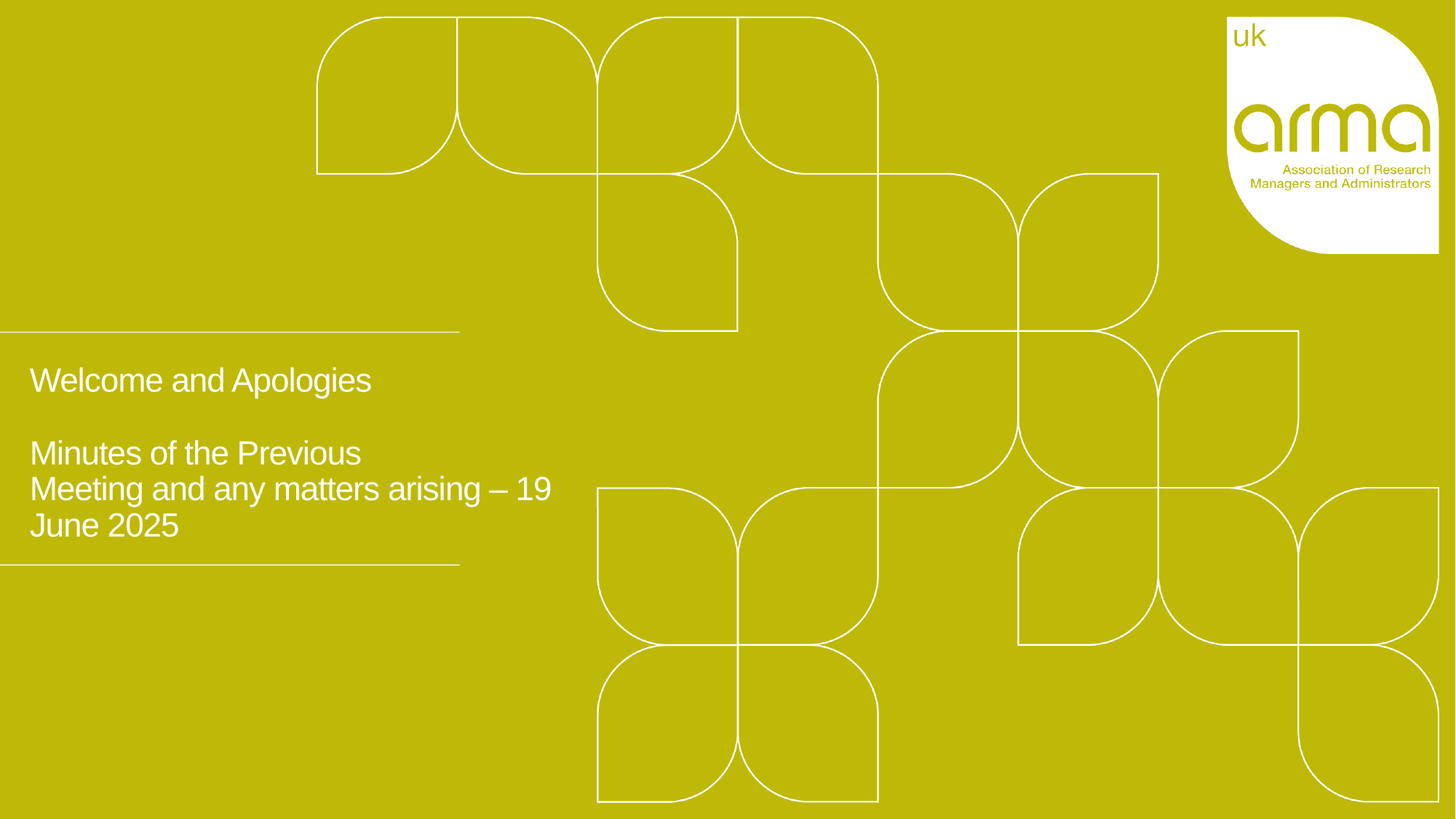

Welcome and Apologies

Minutes of the Previous
Meeting and any matters arising – 19 June 2025